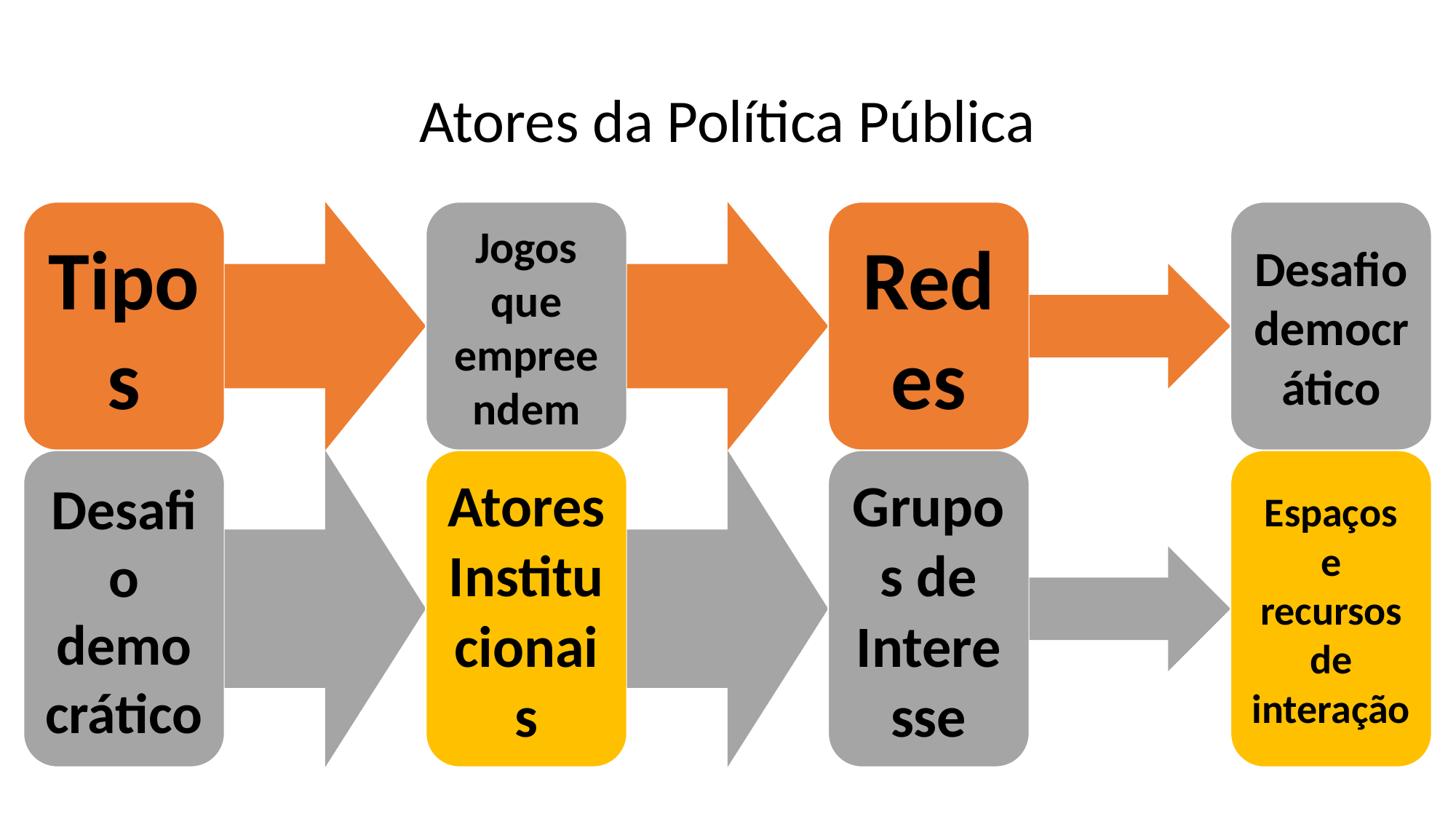

# Atores da Política Pública
Tipos
Jogos que empreendem
Redes
Desafio democrático
Desafio democrático
Atores Institucionais
Grupos de Interesse
Espaços e recursos de interação